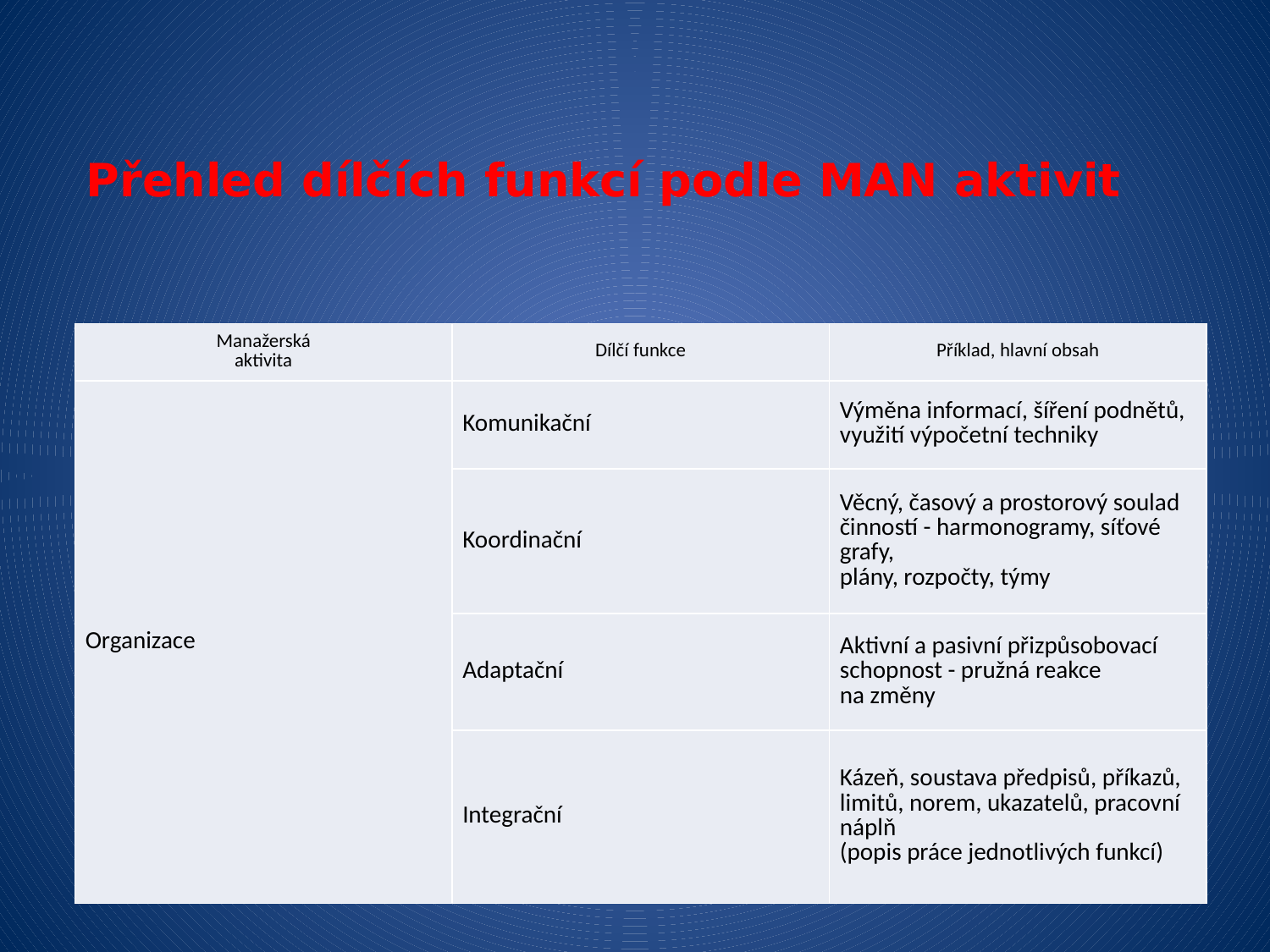

Přehled dílčích funkcí podle MAN aktivit

| Manažerská aktivita | Dílčí funkce | Příklad, hlavní obsah |
| --- | --- | --- |
| Organizace | Komunikační | Výměna informací, šíření podnětů, využití výpočetní techniky |
|  | Koordinační | Věcný, časový a prostorový soulad činností - harmonogramy, síťové grafy, plány, rozpočty, týmy |
|  | Adaptační | Aktivní a pasivní přizpůsobovací schopnost - pružná reakce na změny |
|  | Integrační | Kázeň, soustava předpisů, příkazů, limitů, norem, ukazatelů, pracovní náplň (popis práce jednotlivých funkcí) |